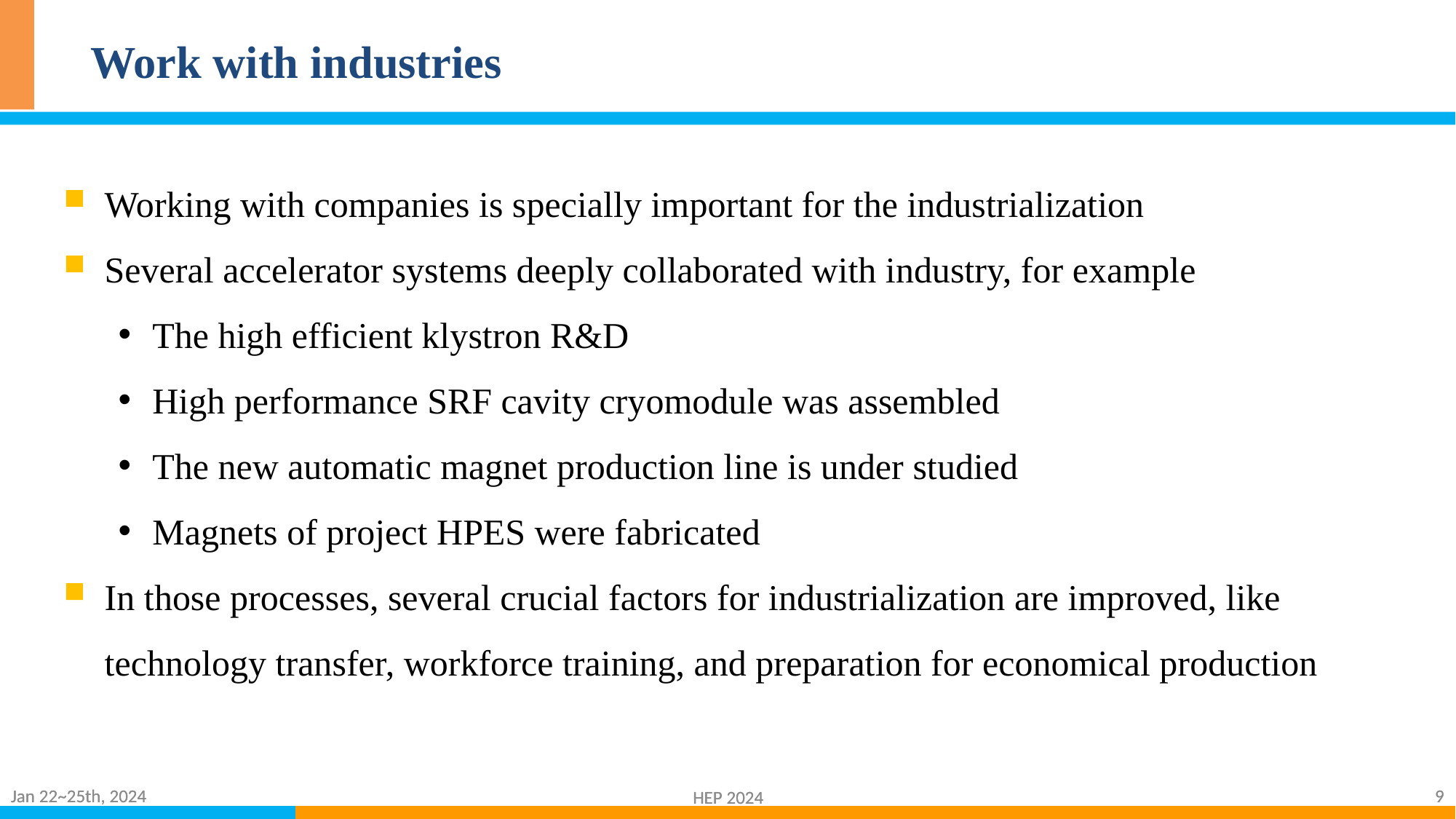

# Work with industries
Working with companies is specially important for the industrialization
Several accelerator systems deeply collaborated with industry, for example
The high efficient klystron R&D
High performance SRF cavity cryomodule was assembled
The new automatic magnet production line is under studied
Magnets of project HPES were fabricated
In those processes, several crucial factors for industrialization are improved, like technology transfer, workforce training, and preparation for economical production